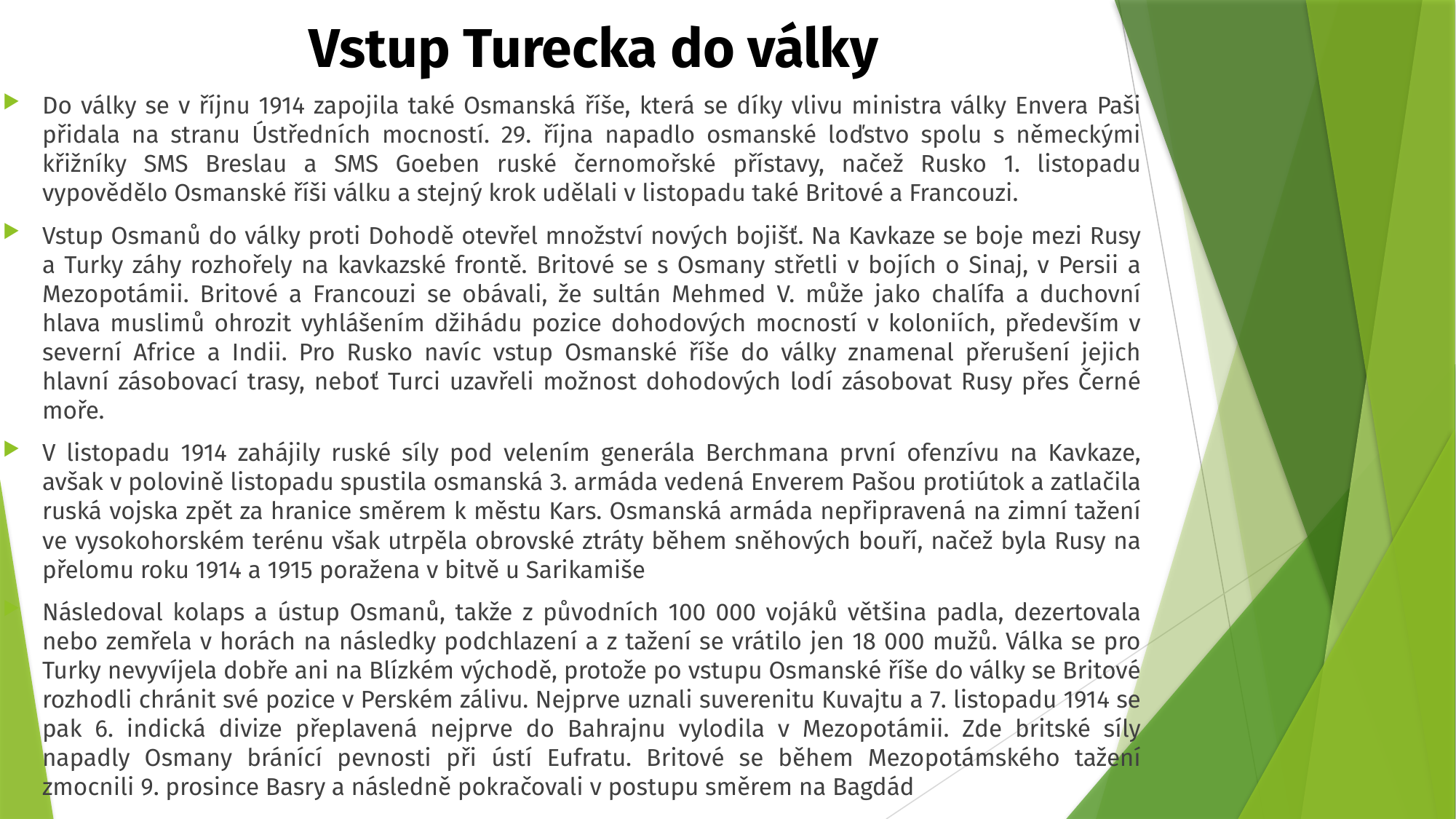

# Vstup Turecka do války
Do války se v říjnu 1914 zapojila také Osmanská říše, která se díky vlivu ministra války Envera Paši přidala na stranu Ústředních mocností. 29. října napadlo osmanské loďstvo spolu s německými křižníky SMS Breslau a SMS Goeben ruské černomořské přístavy, načež Rusko 1. listopadu vypovědělo Osmanské říši válku a stejný krok udělali v listopadu také Britové a Francouzi.
Vstup Osmanů do války proti Dohodě otevřel množství nových bojišť. Na Kavkaze se boje mezi Rusy a Turky záhy rozhořely na kavkazské frontě. Britové se s Osmany střetli v bojích o Sinaj, v Persii a Mezopotámii. Britové a Francouzi se obávali, že sultán Mehmed V. může jako chalífa a duchovní hlava muslimů ohrozit vyhlášením džihádu pozice dohodových mocností v koloniích, především v severní Africe a Indii. Pro Rusko navíc vstup Osmanské říše do války znamenal přerušení jejich hlavní zásobovací trasy, neboť Turci uzavřeli možnost dohodových lodí zásobovat Rusy přes Černé moře.
V listopadu 1914 zahájily ruské síly pod velením generála Berchmana první ofenzívu na Kavkaze, avšak v polovině listopadu spustila osmanská 3. armáda vedená Enverem Pašou protiútok a zatlačila ruská vojska zpět za hranice směrem k městu Kars. Osmanská armáda nepřipravená na zimní tažení ve vysokohorském terénu však utrpěla obrovské ztráty během sněhových bouří, načež byla Rusy na přelomu roku 1914 a 1915 poražena v bitvě u Sarikamiše
Následoval kolaps a ústup Osmanů, takže z původních 100 000 vojáků většina padla, dezertovala nebo zemřela v horách na následky podchlazení a z tažení se vrátilo jen 18 000 mužů. Válka se pro Turky nevyvíjela dobře ani na Blízkém východě, protože po vstupu Osmanské říše do války se Britové rozhodli chránit své pozice v Perském zálivu. Nejprve uznali suverenitu Kuvajtu a 7. listopadu 1914 se pak 6. indická divize přeplavená nejprve do Bahrajnu vylodila v Mezopotámii. Zde britské síly napadly Osmany bránící pevnosti při ústí Eufratu. Britové se během Mezopotámského tažení zmocnili 9. prosince Basry a následně pokračovali v postupu směrem na Bagdád